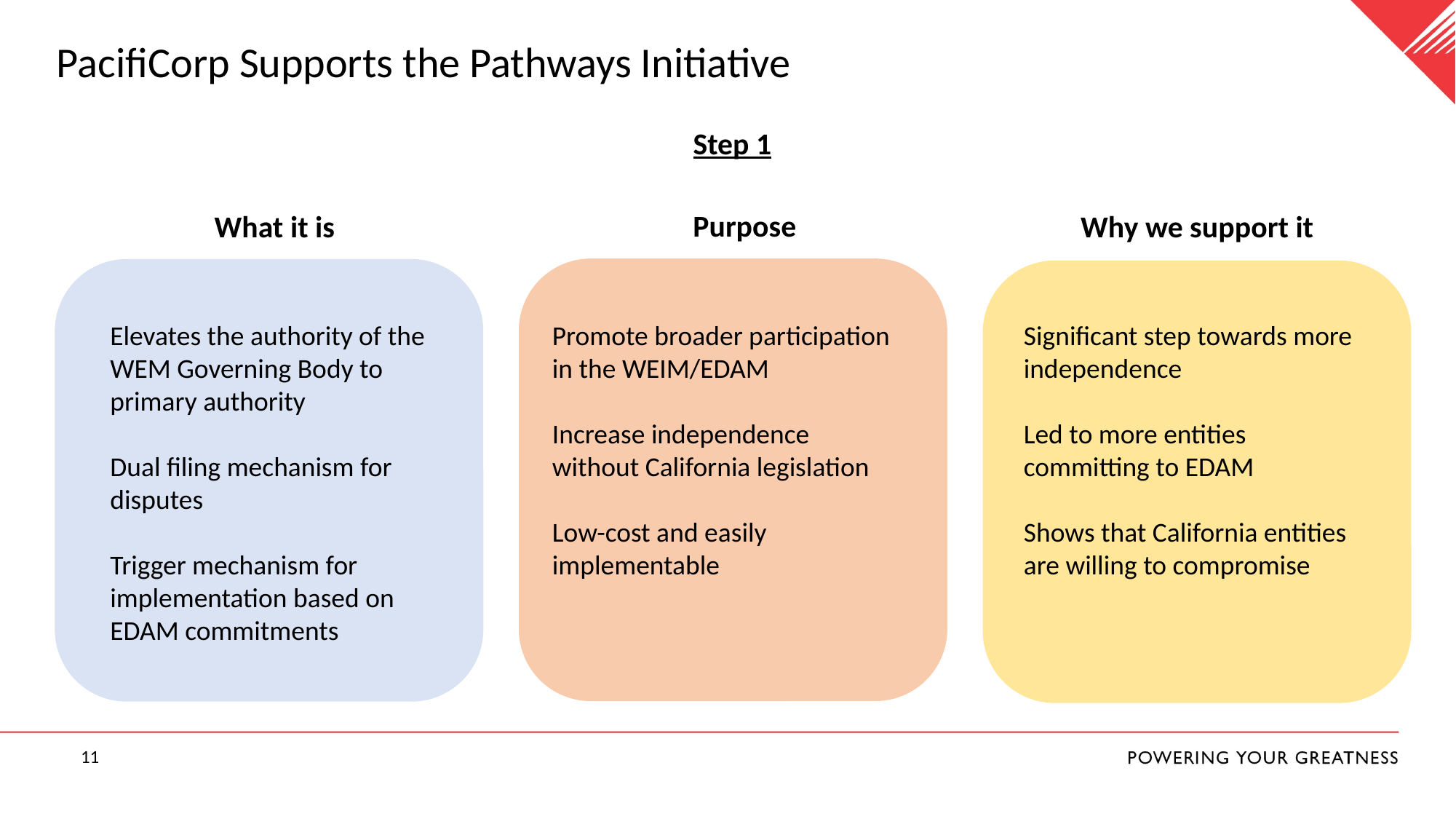

# PacifiCorp Supports the Pathways Initiative
Step 1
Purpose
What it is
Why we support it

Elevates the authority of the WEM Governing Body to primary authority

Dual filing mechanism for disputes

Trigger mechanism for implementation based on EDAM commitments

Promote broader participation in the WEIM/EDAM

Increase independence without California legislation

Low-cost and easily implementable
Significant step towards more independence

Led to more entities committing to EDAM

Shows that California entities are willing to compromise